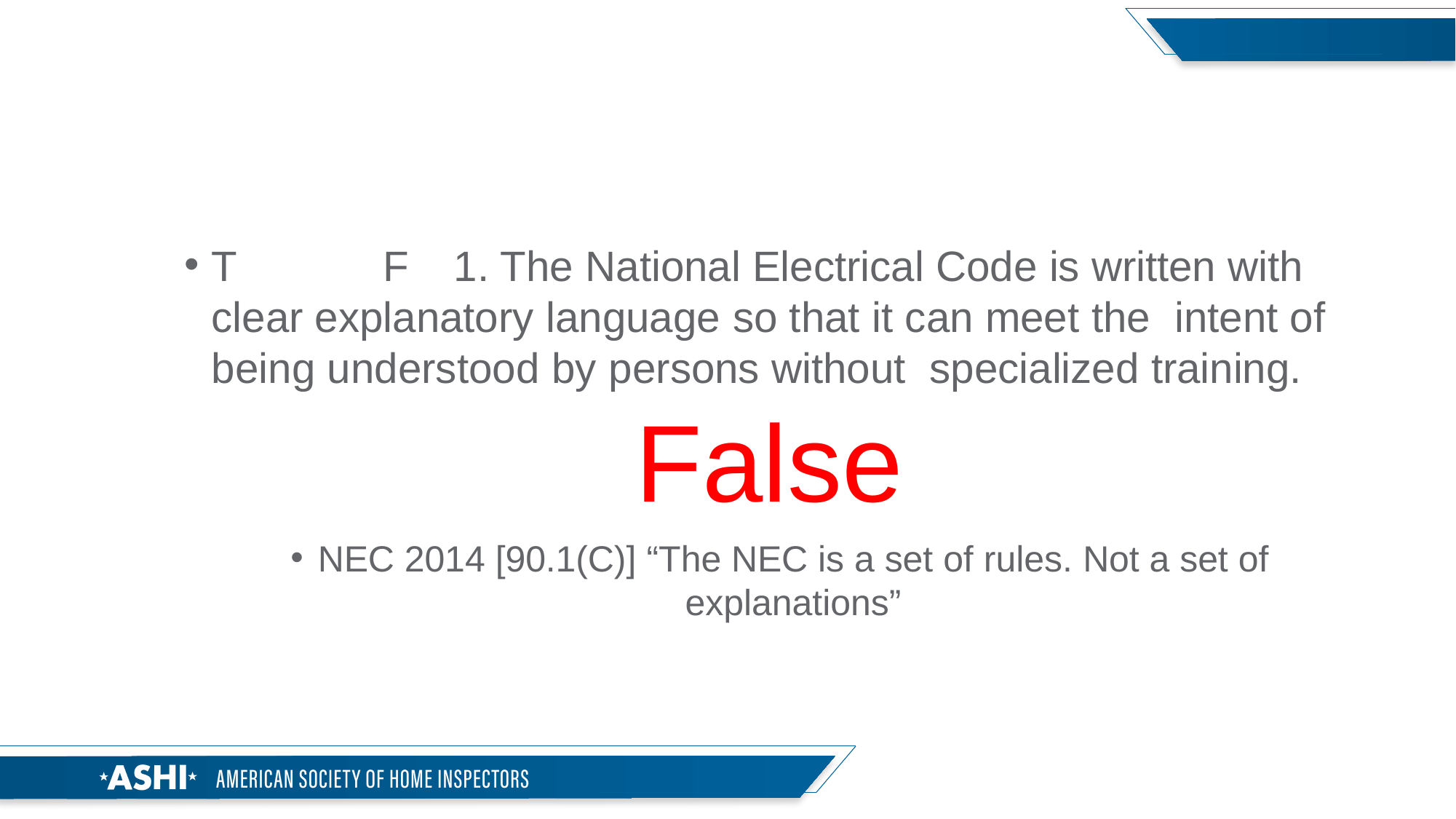

#
T	F	1. The National Electrical Code is written with  clear explanatory language so that it can meet the  intent of being understood by persons without  specialized training.
False
NEC 2014 [90.1(C)] “The NEC is a set of rules. Not a set of explanations”